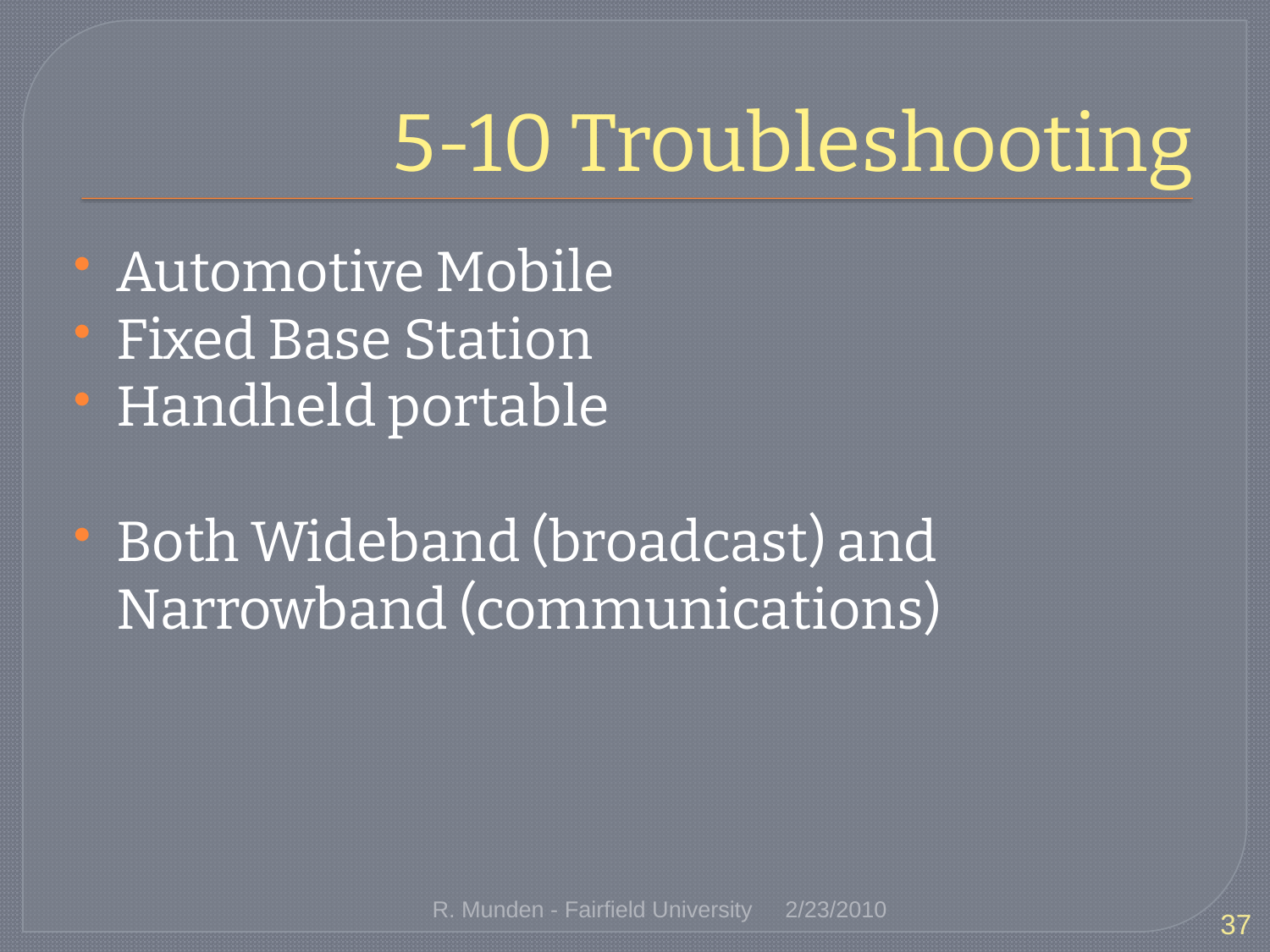

# 5-10 Troubleshooting
Automotive Mobile
Fixed Base Station
Handheld portable

Both Wideband (broadcast) and Narrowband (communications)
R. Munden - Fairfield University
2/23/2010
37